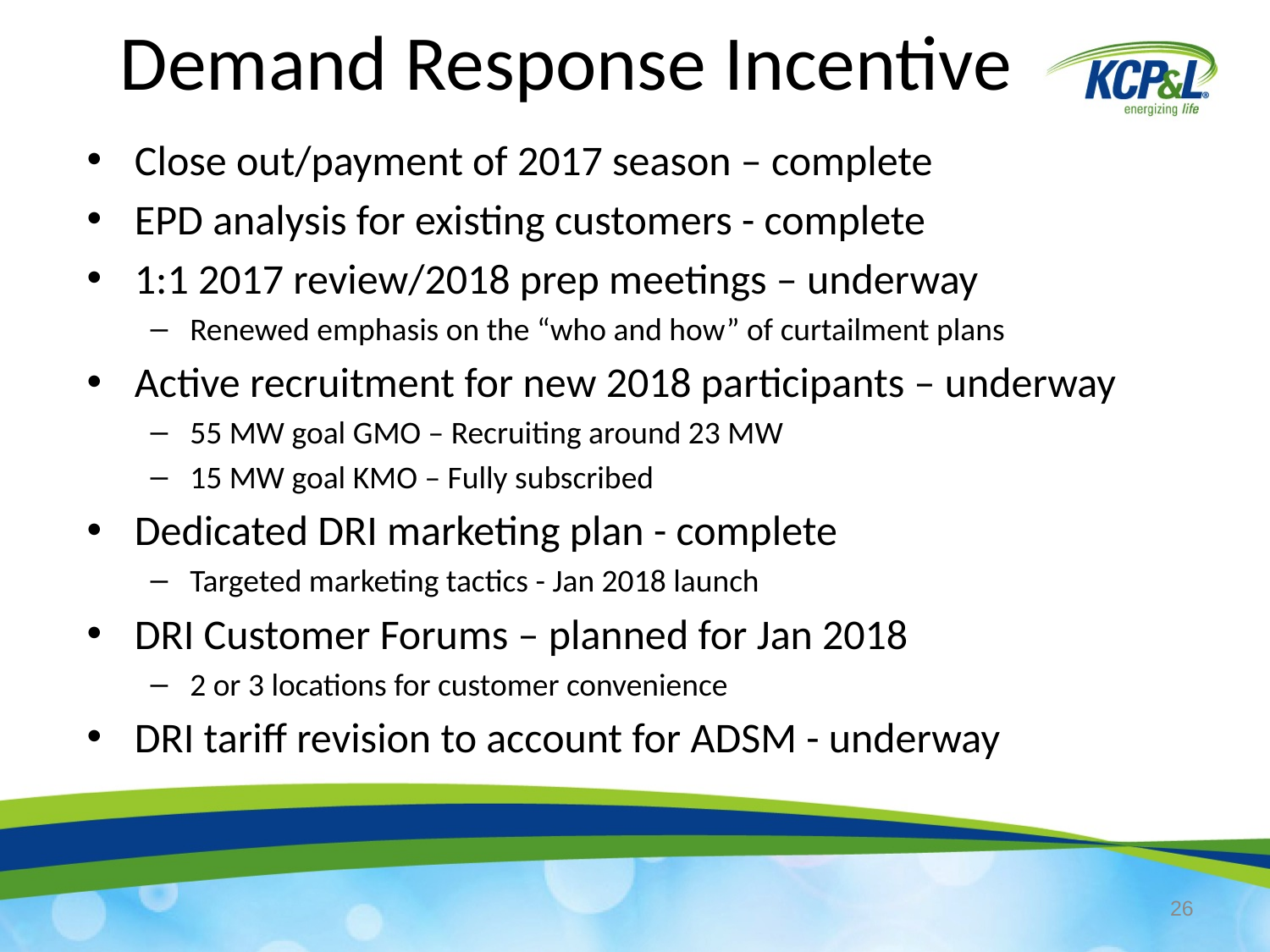

Demand Response Incentive
Close out/payment of 2017 season – complete
EPD analysis for existing customers - complete
1:1 2017 review/2018 prep meetings – underway
Renewed emphasis on the “who and how” of curtailment plans
Active recruitment for new 2018 participants – underway
55 MW goal GMO – Recruiting around 23 MW
15 MW goal KMO – Fully subscribed
Dedicated DRI marketing plan - complete
Targeted marketing tactics - Jan 2018 launch
DRI Customer Forums – planned for Jan 2018
2 or 3 locations for customer convenience
DRI tariff revision to account for ADSM - underway

26